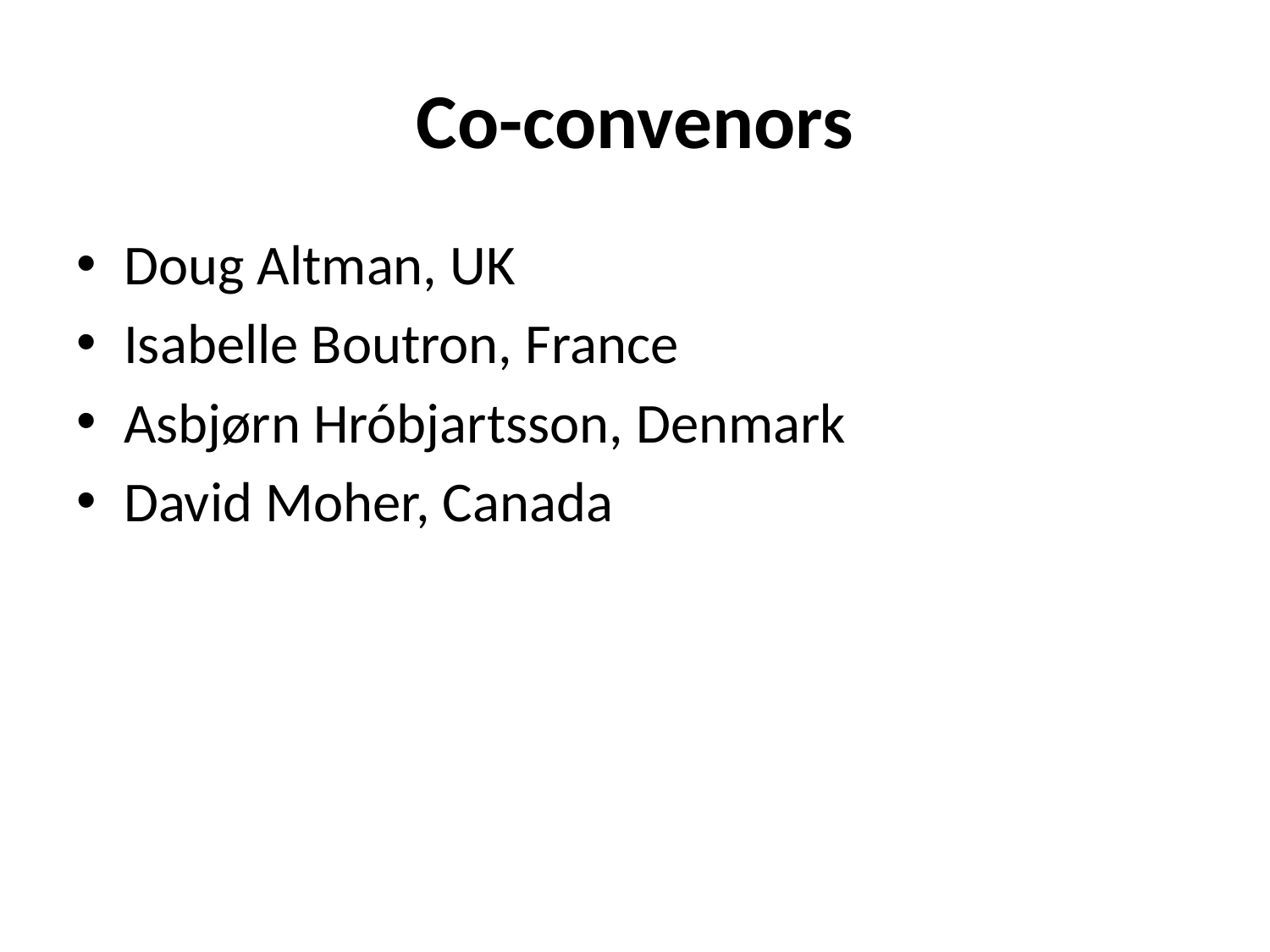

# Co-convenors
Doug Altman, UK
Isabelle Boutron, France
Asbjørn Hróbjartsson, Denmark
David Moher, Canada